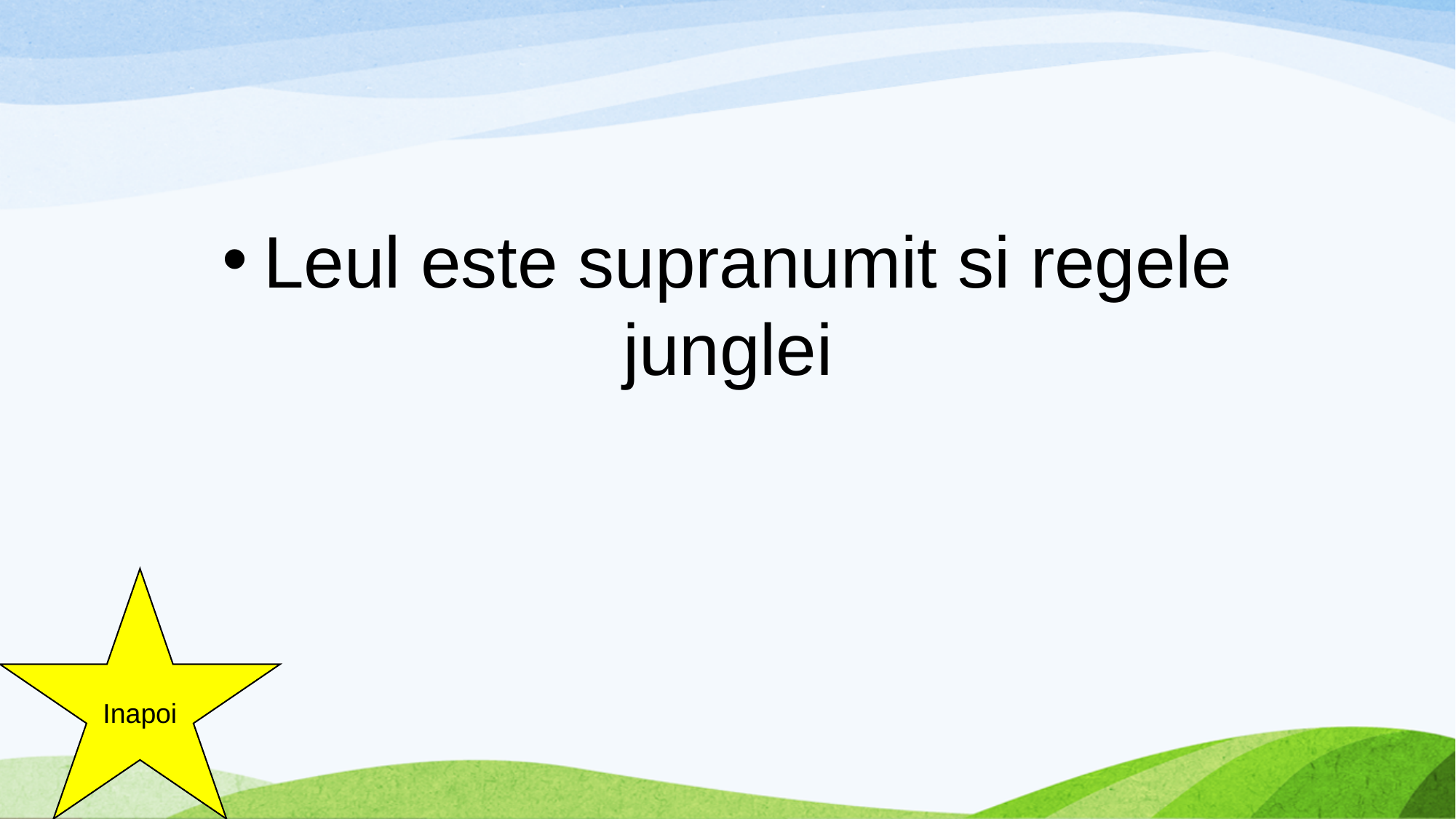

#
Leul este supranumit si regele junglei
Inapoi